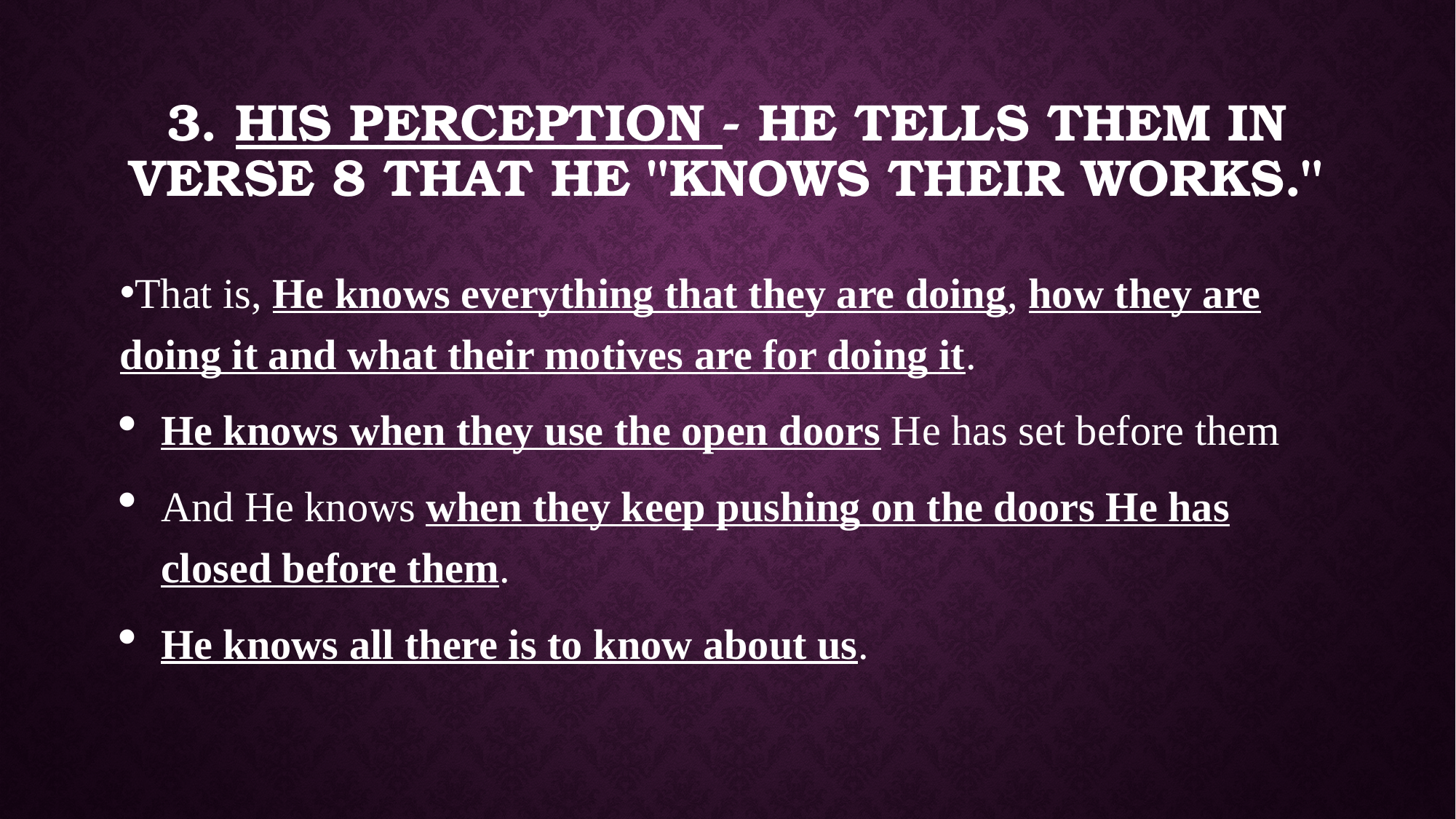

# 3. His Perception - He tells them in verse 8 that He "knows their works."
That is, He knows everything that they are doing, how they are doing it and what their motives are for doing it.
He knows when they use the open doors He has set before them
And He knows when they keep pushing on the doors He has closed before them.
He knows all there is to know about us.